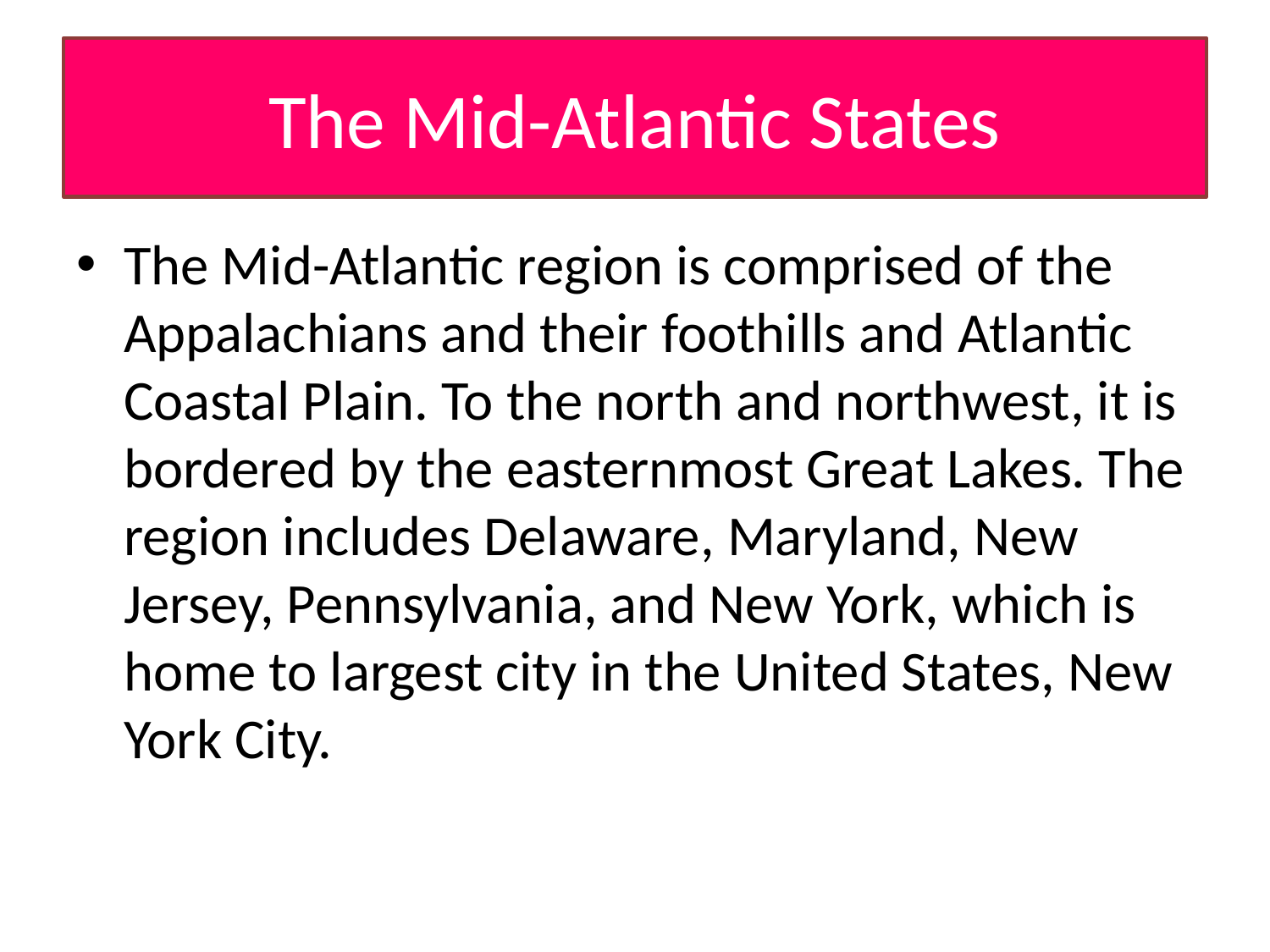

# The Mid-Atlantic States
The Mid-Atlantic region is comprised of the Appalachians and their foothills and Atlantic Coastal Plain. To the north and northwest, it is bordered by the easternmost Great Lakes. The region includes Delaware, Maryland, New Jersey, Pennsylvania, and New York, which is home to largest city in the United States, New York City.